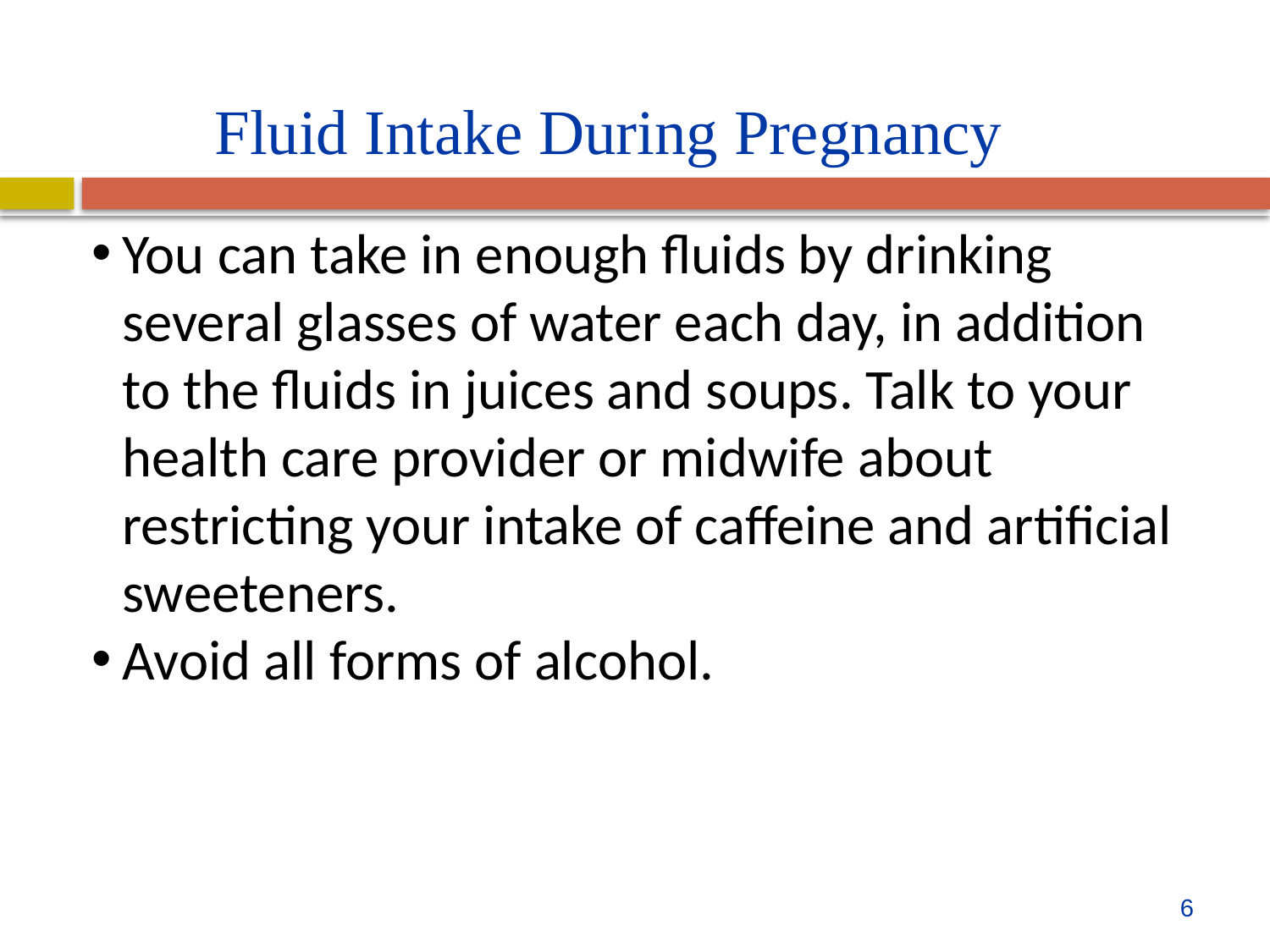

Fluid Intake During Pregnancy
You can take in enough fluids by drinking several glasses of water each day, in addition to the fluids in juices and soups. Talk to your health care provider or midwife about restricting your intake of caffeine and artificial sweeteners.
Avoid all forms of alcohol.

6